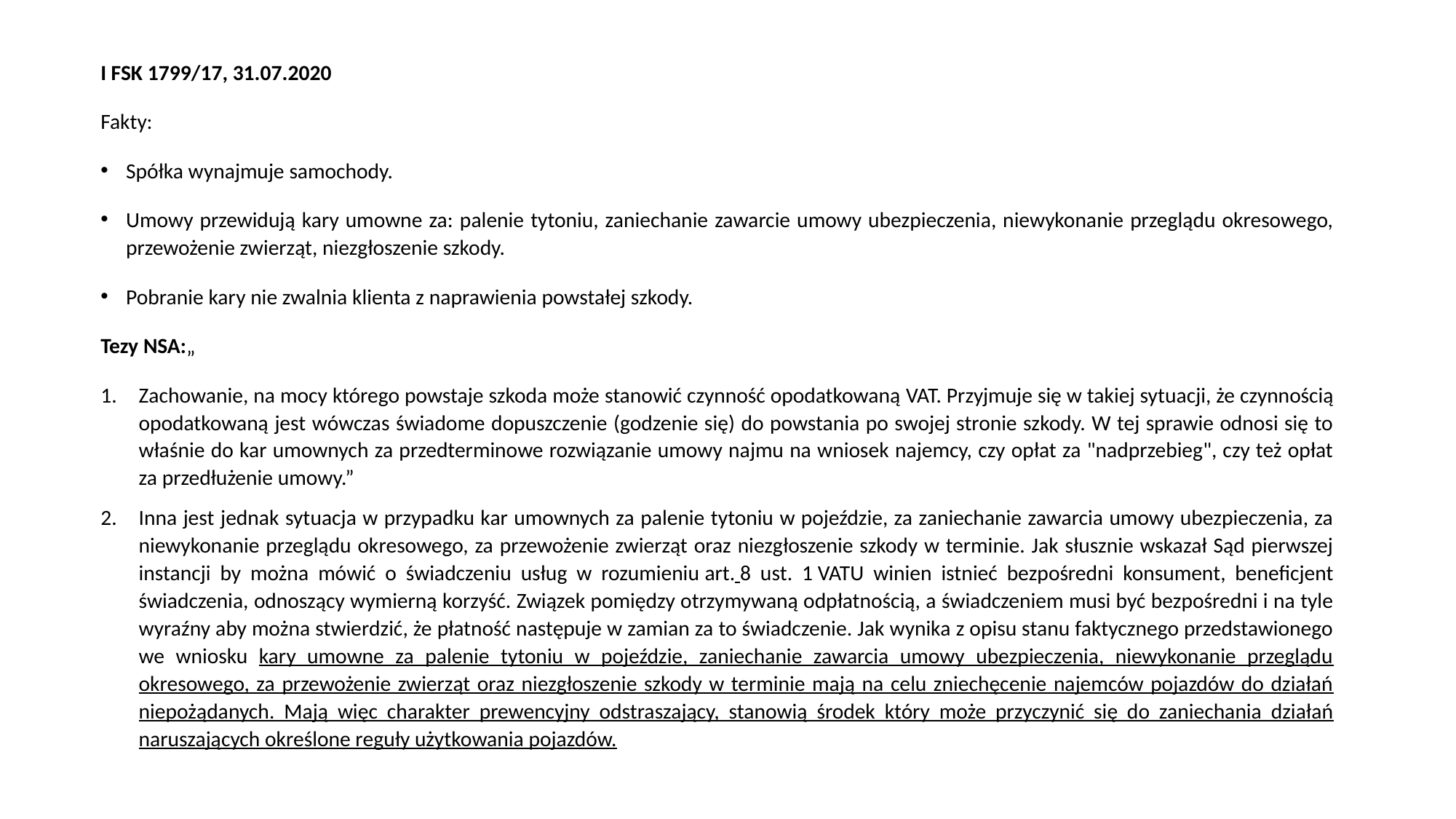

I FSK 1799/17, 31.07.2020
Fakty:
Spółka wynajmuje samochody.
Umowy przewidują kary umowne za: palenie tytoniu, zaniechanie zawarcie umowy ubezpieczenia, niewykonanie przeglądu okresowego, przewożenie zwierząt, niezgłoszenie szkody.
Pobranie kary nie zwalnia klienta z naprawienia powstałej szkody.
Tezy NSA:„
Zachowanie, na mocy którego powstaje szkoda może stanowić czynność opodatkowaną VAT. Przyjmuje się w takiej sytuacji, że czynnością opodatkowaną jest wówczas świadome dopuszczenie (godzenie się) do powstania po swojej stronie szkody. W tej sprawie odnosi się to właśnie do kar umownych za przedterminowe rozwiązanie umowy najmu na wniosek najemcy, czy opłat za "nadprzebieg", czy też opłat za przedłużenie umowy.”
Inna jest jednak sytuacja w przypadku kar umownych za palenie tytoniu w pojeździe, za zaniechanie zawarcia umowy ubezpieczenia, za niewykonanie przeglądu okresowego, za przewożenie zwierząt oraz niezgłoszenie szkody w terminie. Jak słusznie wskazał Sąd pierwszej instancji by można mówić o świadczeniu usług w rozumieniu art. 8 ust. 1 VATU winien istnieć bezpośredni konsument, beneficjent świadczenia, odnoszący wymierną korzyść. Związek pomiędzy otrzymywaną odpłatnością, a świadczeniem musi być bezpośredni i na tyle wyraźny aby można stwierdzić, że płatność następuje w zamian za to świadczenie. Jak wynika z opisu stanu faktycznego przedstawionego we wniosku kary umowne za palenie tytoniu w pojeździe, zaniechanie zawarcia umowy ubezpieczenia, niewykonanie przeglądu okresowego, za przewożenie zwierząt oraz niezgłoszenie szkody w terminie mają na celu zniechęcenie najemców pojazdów do działań niepożądanych. Mają więc charakter prewencyjny odstraszający, stanowią środek który może przyczynić się do zaniechania działań naruszających określone reguły użytkowania pojazdów.